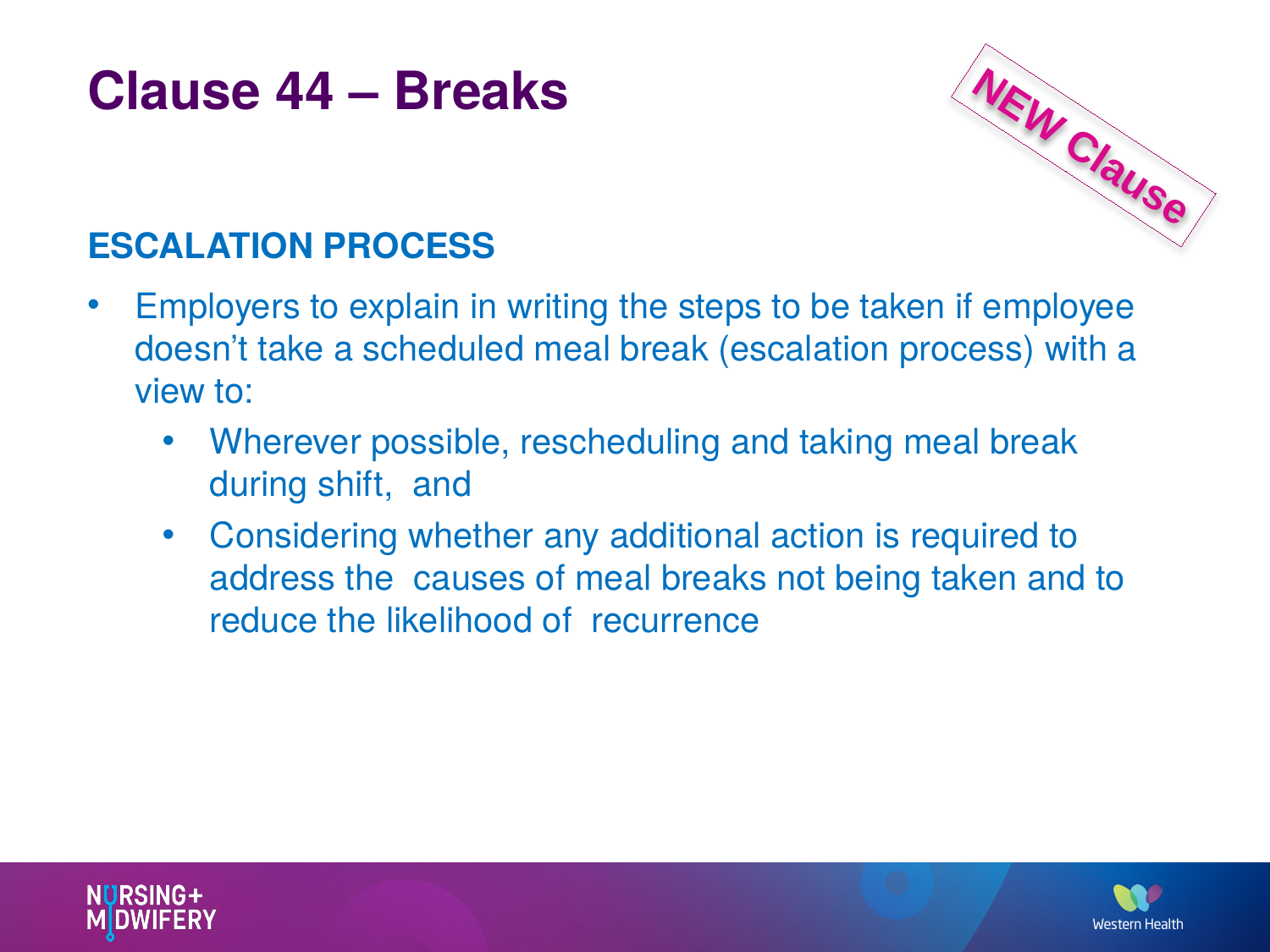

# Clause 44 – Breaks
NEW Clause
ESCALATION PROCESS
Employers to explain in writing the steps to be taken if employee  doesn’t take a scheduled meal break (escalation process) with a  view to:
Wherever possible, rescheduling and taking meal break during shift,  and
Considering whether any additional action is required to address the  causes of meal breaks not being taken and to reduce the likelihood of  recurrence